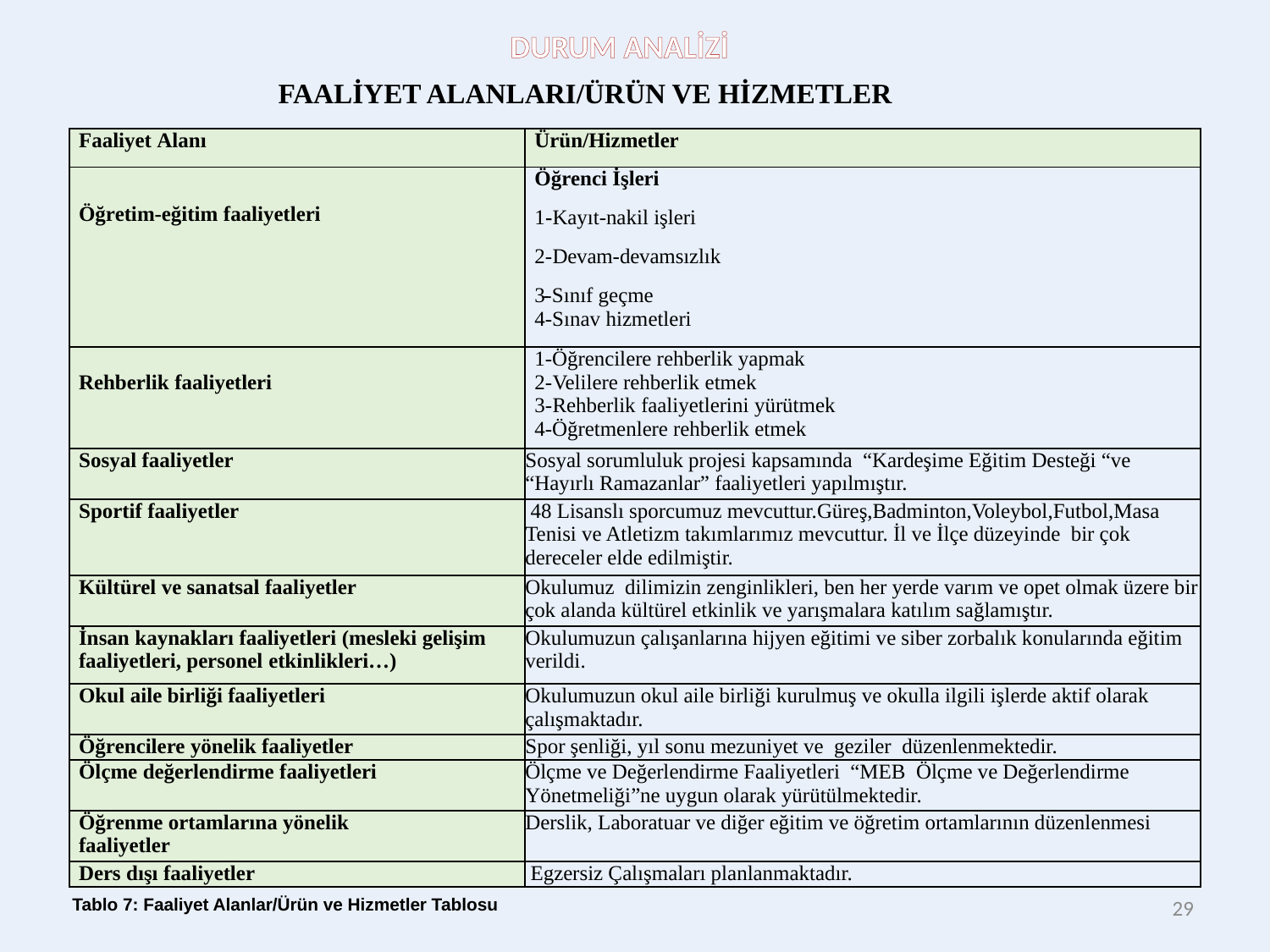

DURUM ANALİZİ
FAALİYET ALANLARI/ÜRÜN VE HİZMETLER
| Faaliyet Alanı | Ürün/Hizmetler |
| --- | --- |
| Öğretim-eğitim faaliyetleri | Öğrenci İşleri 1-Kayıt-nakil işleri 2-Devam-devamsızlık 3--Sınıf geçme 4-Sınav hizmetleri |
| Rehberlik faaliyetleri | 1-Öğrencilere rehberlik yapmak 2-Velilere rehberlik etmek 3-Rehberlik faaliyetlerini yürütmek 4-Öğretmenlere rehberlik etmek |
| Sosyal faaliyetler | Sosyal sorumluluk projesi kapsamında “Kardeşime Eğitim Desteği “ve “Hayırlı Ramazanlar” faaliyetleri yapılmıştır. |
| Sportif faaliyetler | 48 Lisanslı sporcumuz mevcuttur.Güreş,Badminton,Voleybol,Futbol,Masa Tenisi ve Atletizm takımlarımız mevcuttur. İl ve İlçe düzeyinde bir çok dereceler elde edilmiştir. |
| Kültürel ve sanatsal faaliyetler | Okulumuz dilimizin zenginlikleri, ben her yerde varım ve opet olmak üzere bir çok alanda kültürel etkinlik ve yarışmalara katılım sağlamıştır. |
| İnsan kaynakları faaliyetleri (mesleki gelişim faaliyetleri, personel etkinlikleri…) | Okulumuzun çalışanlarına hijyen eğitimi ve siber zorbalık konularında eğitim verildi. |
| Okul aile birliği faaliyetleri | Okulumuzun okul aile birliği kurulmuş ve okulla ilgili işlerde aktif olarak çalışmaktadır. |
| Öğrencilere yönelik faaliyetler | Spor şenliği, yıl sonu mezuniyet ve geziler düzenlenmektedir. |
| Ölçme değerlendirme faaliyetleri | Ölçme ve Değerlendirme Faaliyetleri “MEB Ölçme ve Değerlendirme Yönetmeliği”ne uygun olarak yürütülmektedir. |
| Öğrenme ortamlarına yönelik faaliyetler | Derslik, Laboratuar ve diğer eğitim ve öğretim ortamlarının düzenlenmesi |
| Ders dışı faaliyetler | Egzersiz Çalışmaları planlanmaktadır. |
29
Tablo 7: Faaliyet Alanlar/Ürün ve Hizmetler Tablosu